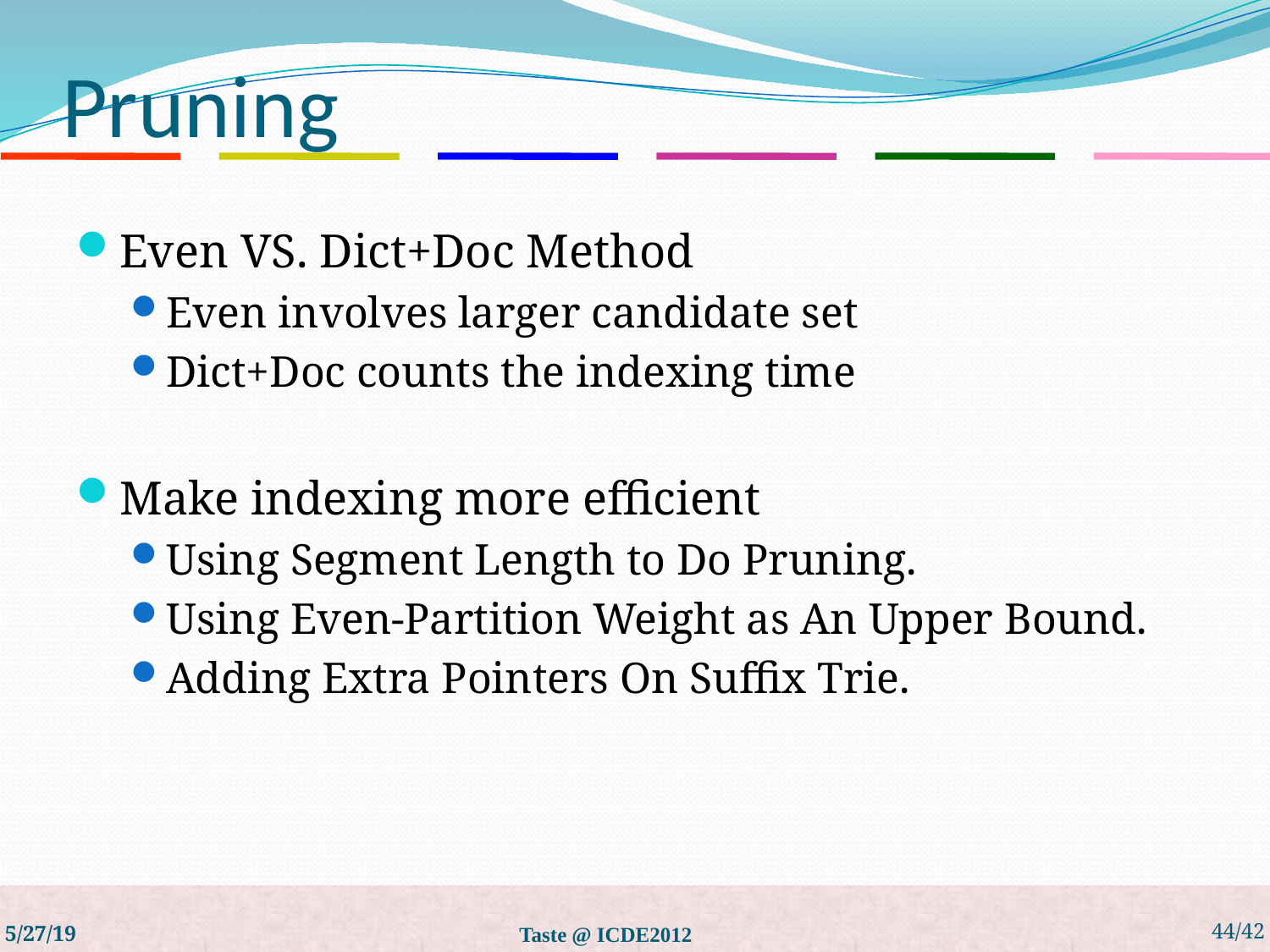

# Pruning
Even VS. Dict+Doc Method
Even involves larger candidate set
Dict+Doc counts the indexing time

Make indexing more efficient
Using Segment Length to Do Pruning.
Using Even-Partition Weight as An Upper Bound.
Adding Extra Pointers On Suffix Trie.
5/27/19
Taste @ ICDE2012
44/42